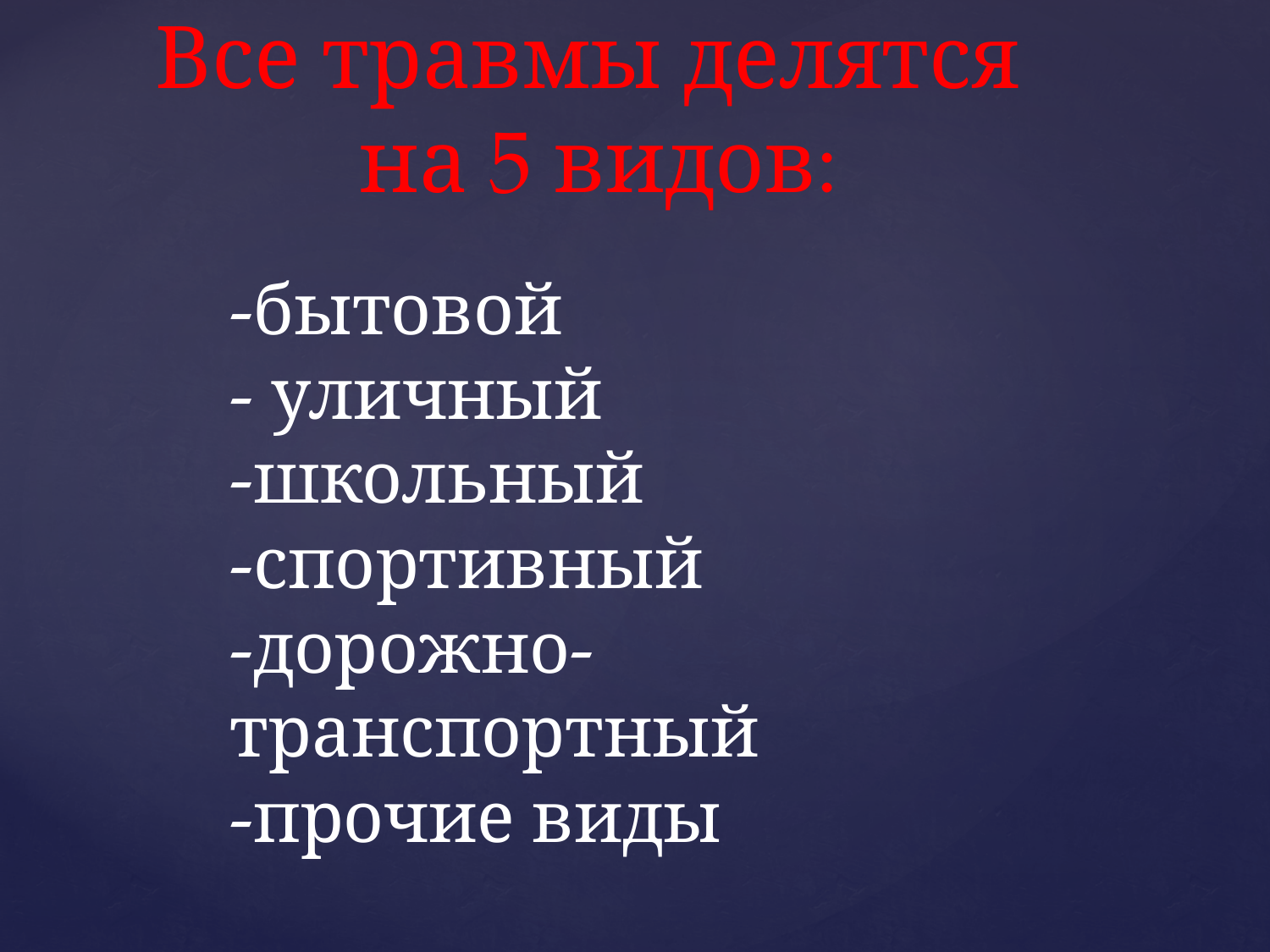

# Все травмы делятся на 5 видов:
-бытовой
- уличный
-школьный
-спортивный
-дорожно-транспортный
-прочие виды